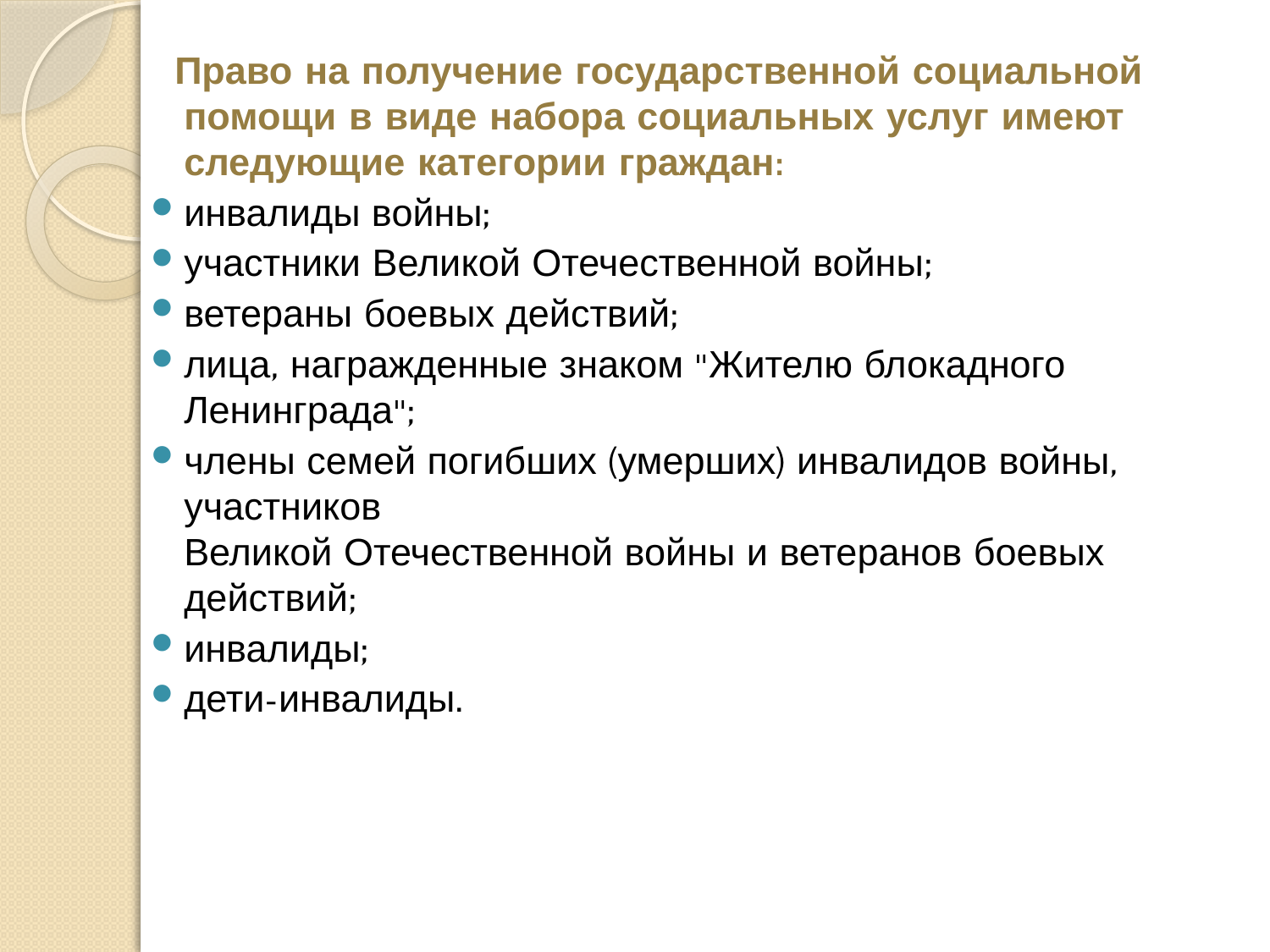

Право на получение государственной социальной помощи в виде набора социальных услуг имеют следующие категории граждан:
инвалиды войны;
участники Великой Отечественной войны;
ветераны боевых действий;
лица, награжденные знаком "Жителю блокадного Ленинграда";
члены семей погибших (умерших) инвалидов войны, участников
Великой Отечественной войны и ветеранов боевых действий;
инвалиды;
дети-инвалиды.